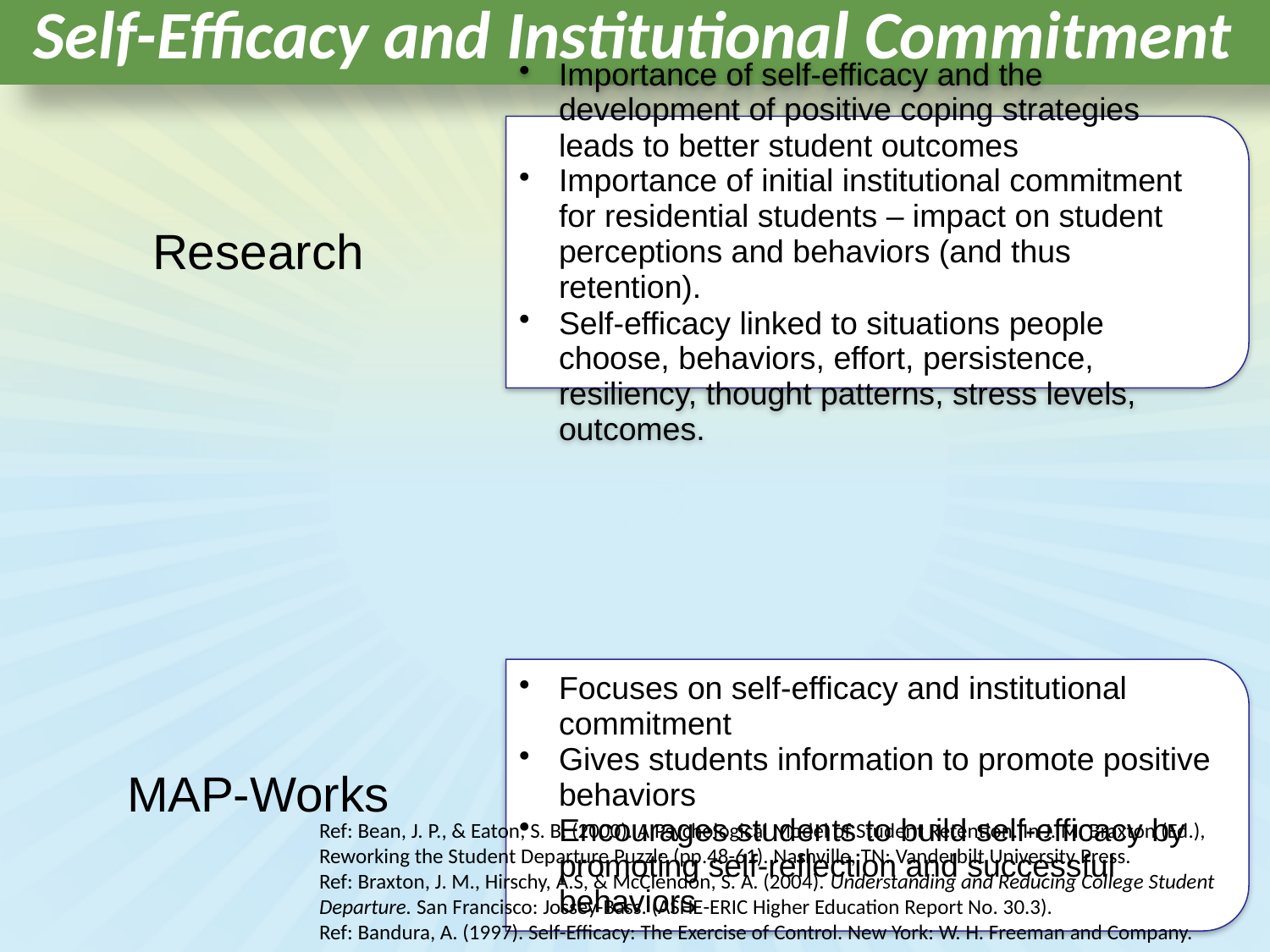

# Self-Efficacy and Institutional Commitment
Research
MAP-Works
Focuses on self-efficacy and institutional commitment
Gives students information to promote positive behaviors
Importance of initial institutional commitment for residential students – impact on student perceptions and behaviors (and thus retention).
Self-efficacy linked to situations people choose, behaviors, effort, persistence, resiliency, thought patterns, stress levels, outcomes.
Ref: Bean, J. P., & Eaton, S. B. (2000). A Psychological Model of Student Retention. In J. M. Braxton (Ed.), Reworking the Student Departure Puzzle (pp.48-61). Nashville, TN: Vanderbilt University Press.
Ref: Braxton, J. M., Hirschy, A.S, & McClendon, S. A. (2004). Understanding and Reducing College Student Departure. San Francisco: Jossey-Bass. (ASHE-ERIC Higher Education Report No. 30.3).
Ref: Bandura, A. (1997). Self-Efficacy: The Exercise of Control. New York: W. H. Freeman and Company.